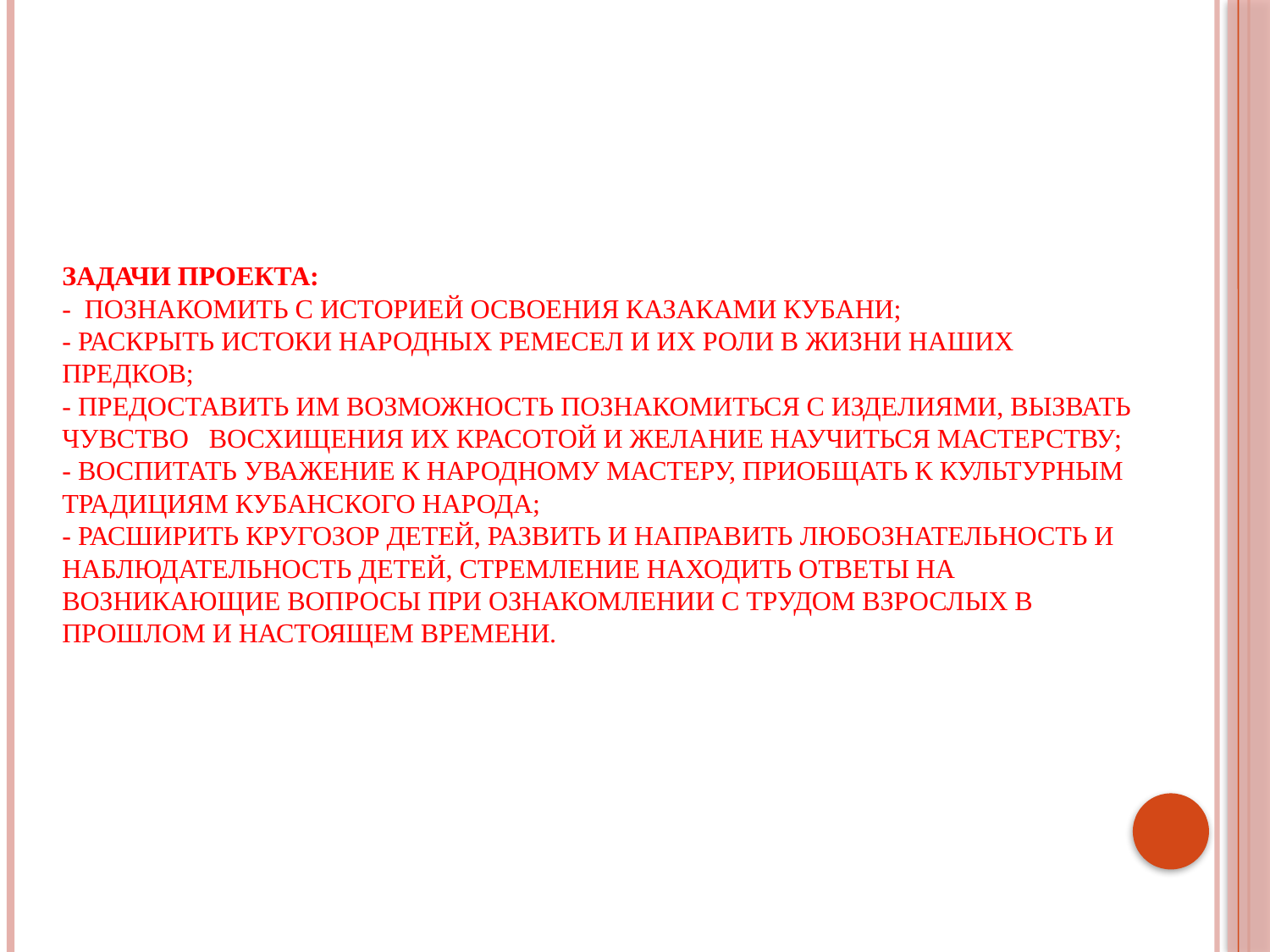

# Задачи проекта: -  познакомить с историей освоения казаками Кубани; - раскрыть истоки народных ремесел и их роли в жизни наших предков; - предоставить им возможность познакомиться с изделиями, вызвать чувство   восхищения их красотой и желание научиться мастерству; - воспитать уважение к народному мастеру, приобщать к культурным традициям кубанского народа; - расширить кругозор детей, развить и направить любознательность и наблюдательность детей, стремление находить ответы на возникающие вопросы при ознакомлении с трудом взрослых в прошлом и настоящем времени.